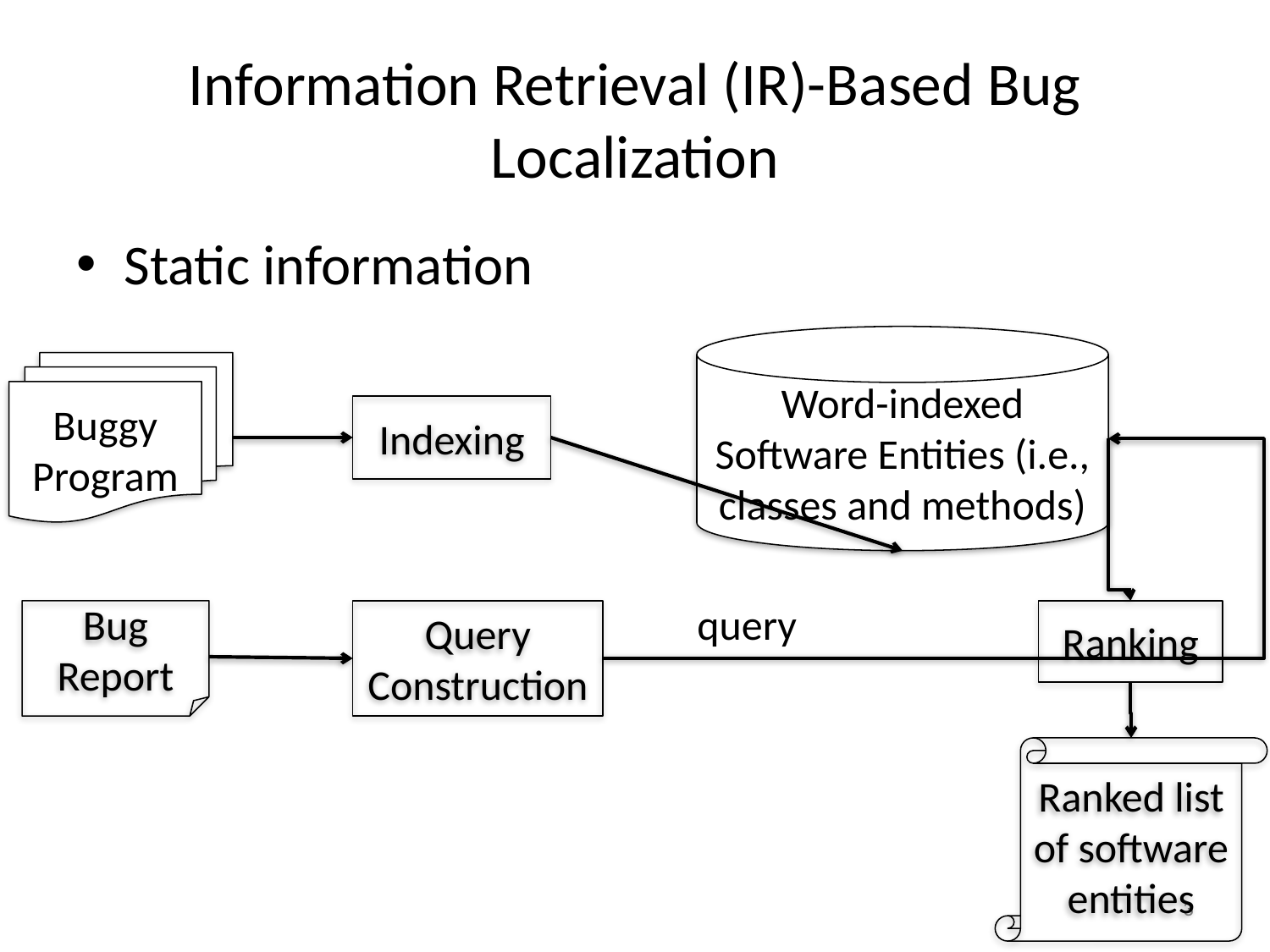

# Information Retrieval (IR)-Based Bug Localization
Static information
Word-indexed Software Entities (i.e., classes and methods)
Buggy Program
Indexing
query
Bug Report
Query Construction
Ranking
Ranked list of software entities
3